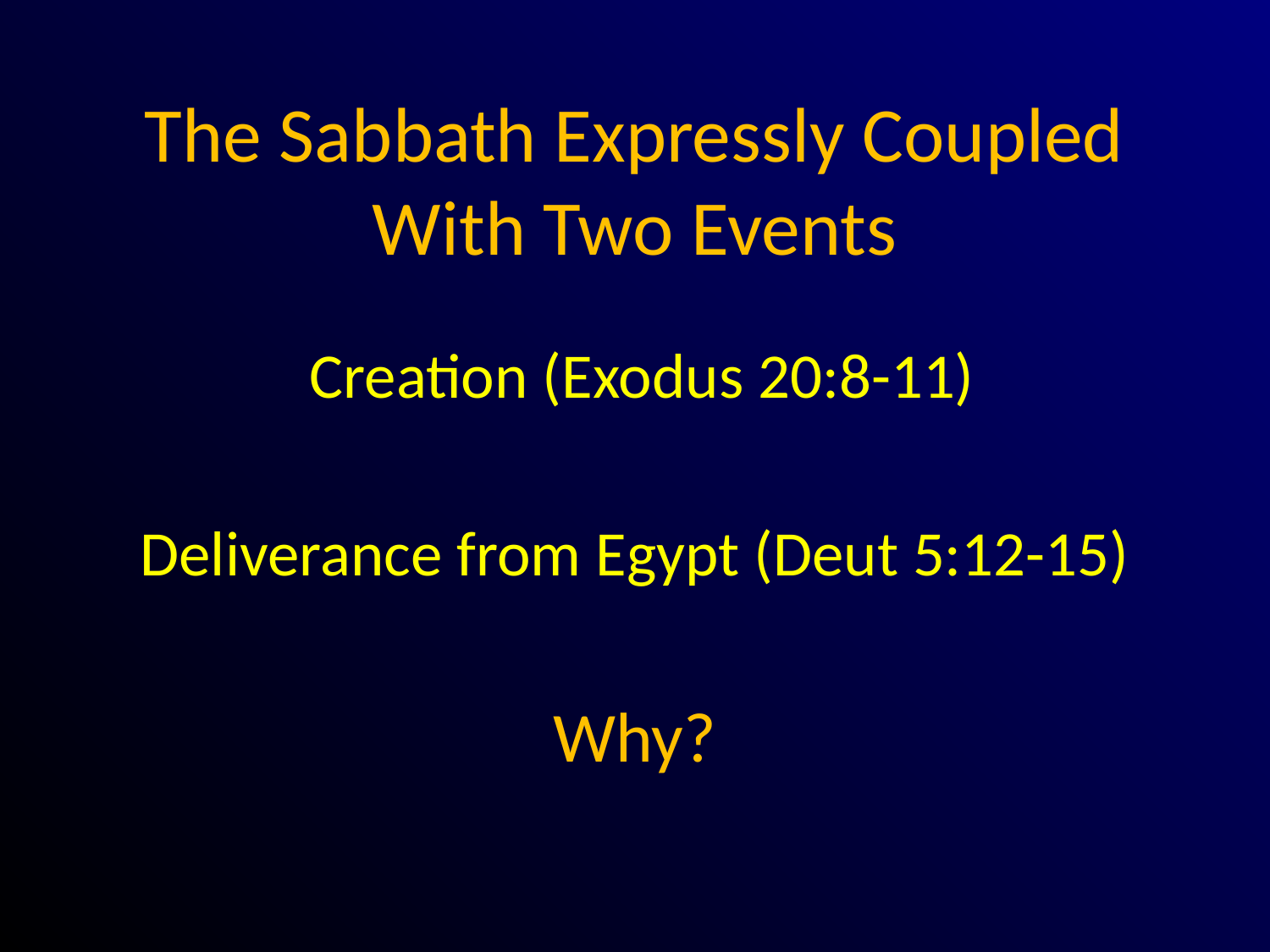

# The Sabbath Expressly Coupled With Two Events
 Creation (Exodus 20:8-11)

Deliverance from Egypt (Deut 5:12-15)

Why?